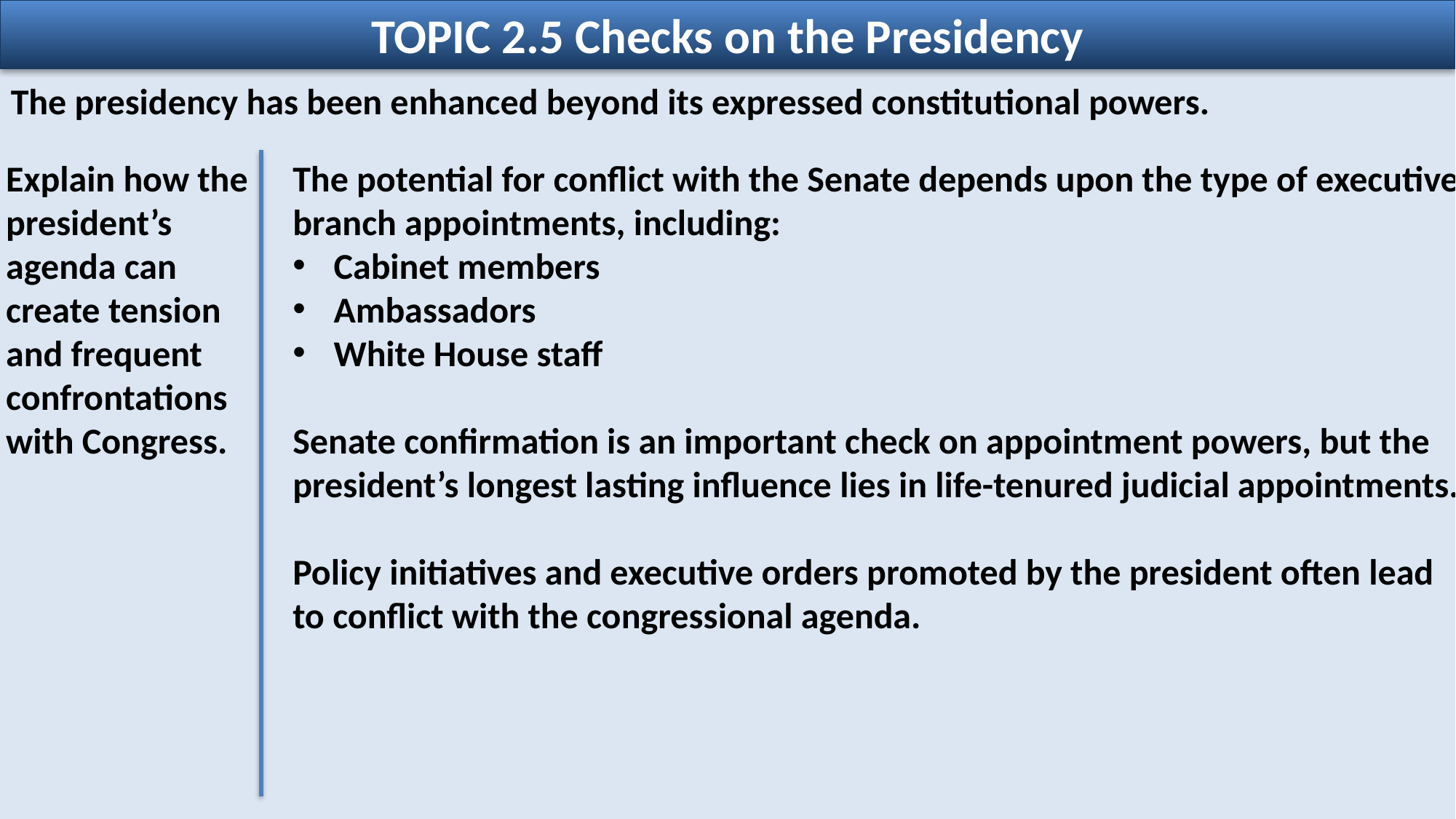

TOPIC 2.5 Checks on the Presidency
The presidency has been enhanced beyond its expressed constitutional powers.
Explain how the president’s agenda can create tension and frequent confrontations with Congress.
The potential for conflict with the Senate depends upon the type of executive branch appointments, including:
Cabinet members
Ambassadors
White House staff

Senate confirmation is an important check on appointment powers, but the president’s longest lasting influence lies in life-tenured judicial appointments.

Policy initiatives and executive orders promoted by the president often lead to conflict with the congressional agenda.